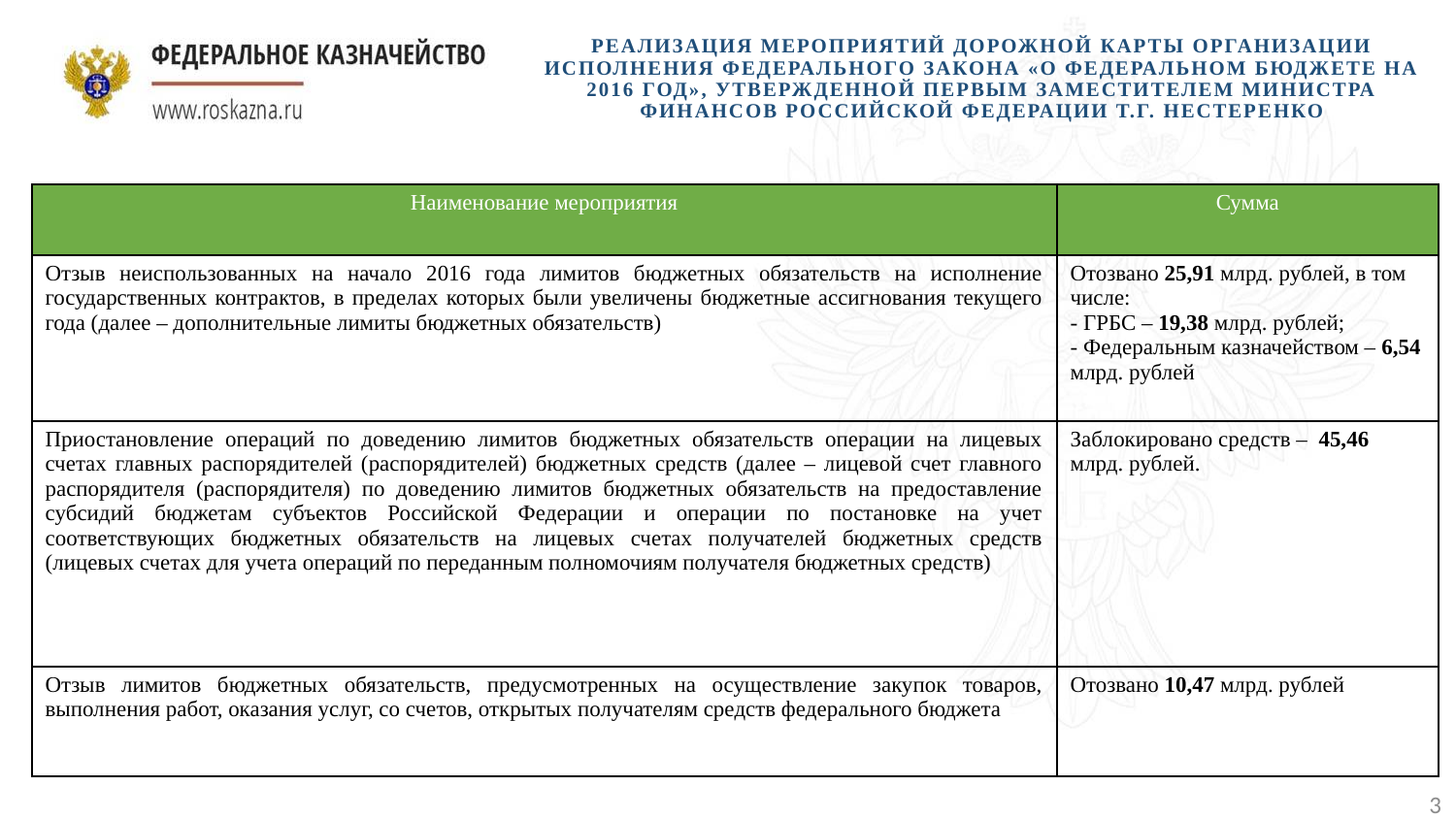

# Реализация мероприятий Дорожной карты организации исполнения Федерального закона «О федеральном бюджете на 2016 год», утвержденной Первым заместителем Министра финансов Российской Федерации Т.Г. Нестеренко
| Наименование мероприятия | Сумма |
| --- | --- |
| Отзыв неиспользованных на начало 2016 года лимитов бюджетных обязательств на исполнение государственных контрактов, в пределах которых были увеличены бюджетные ассигнования текущего года (далее – дополнительные лимиты бюджетных обязательств) | Отозвано 25,91 млрд. рублей, в том числе: - ГРБС – 19,38 млрд. рублей; - Федеральным казначейством – 6,54 млрд. рублей |
| Приостановление операций по доведению лимитов бюджетных обязательств операции на лицевых счетах главных распорядителей (распорядителей) бюджетных средств (далее – лицевой счет главного распорядителя (распорядителя) по доведению лимитов бюджетных обязательств на предоставление субсидий бюджетам субъектов Российской Федерации и операции по постановке на учет соответствующих бюджетных обязательств на лицевых счетах получателей бюджетных средств (лицевых счетах для учета операций по переданным полномочиям получателя бюджетных средств) | Заблокировано средств – 45,46 млрд. рублей. |
| Отзыв лимитов бюджетных обязательств, предусмотренных на осуществление закупок товаров, выполнения работ, оказания услуг, со счетов, открытых получателям средств федерального бюджета | Отозвано 10,47 млрд. рублей |
3